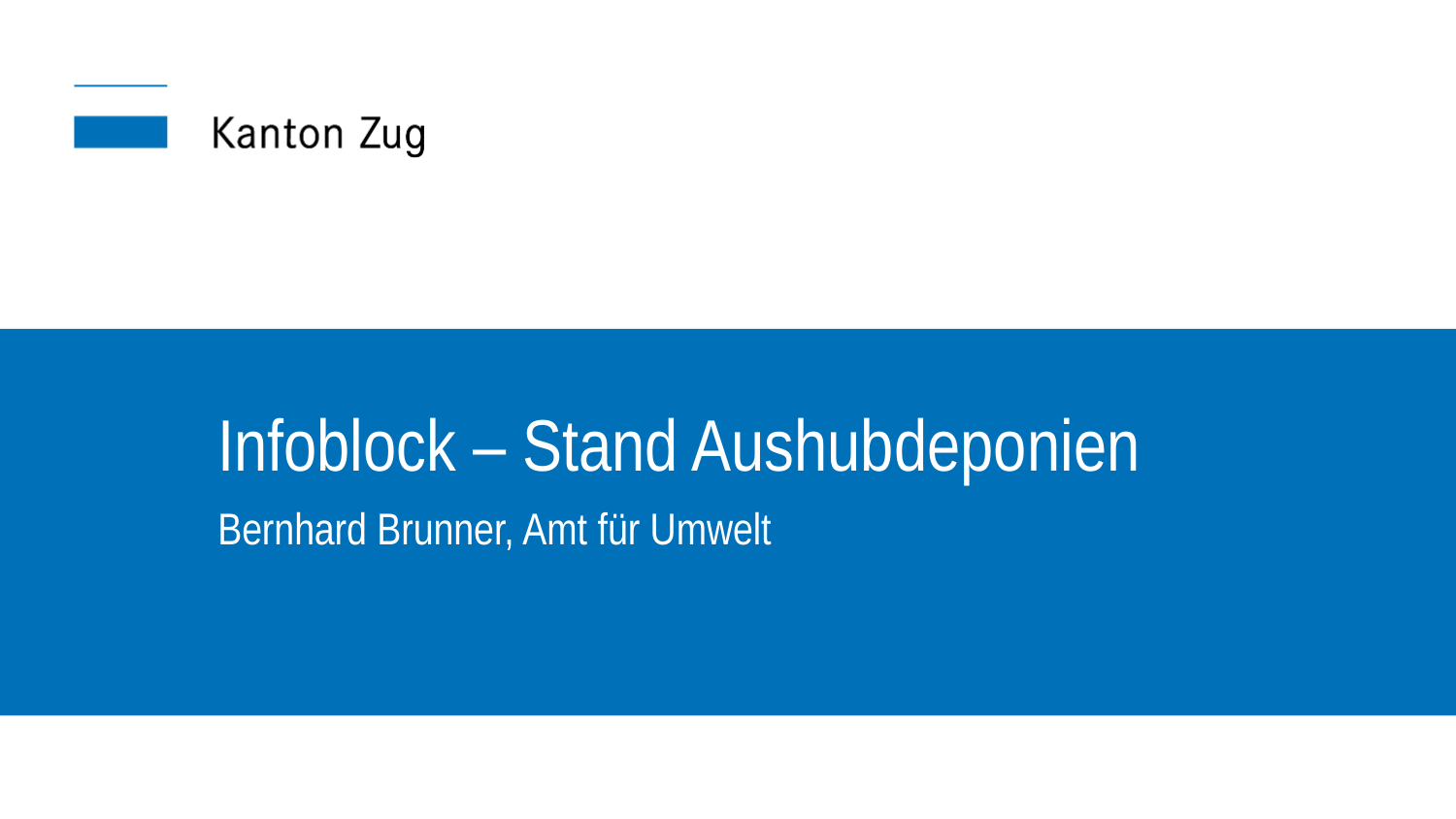

Infoblock – Stand Aushubdeponien
Bernhard Brunner, Amt für Umwelt